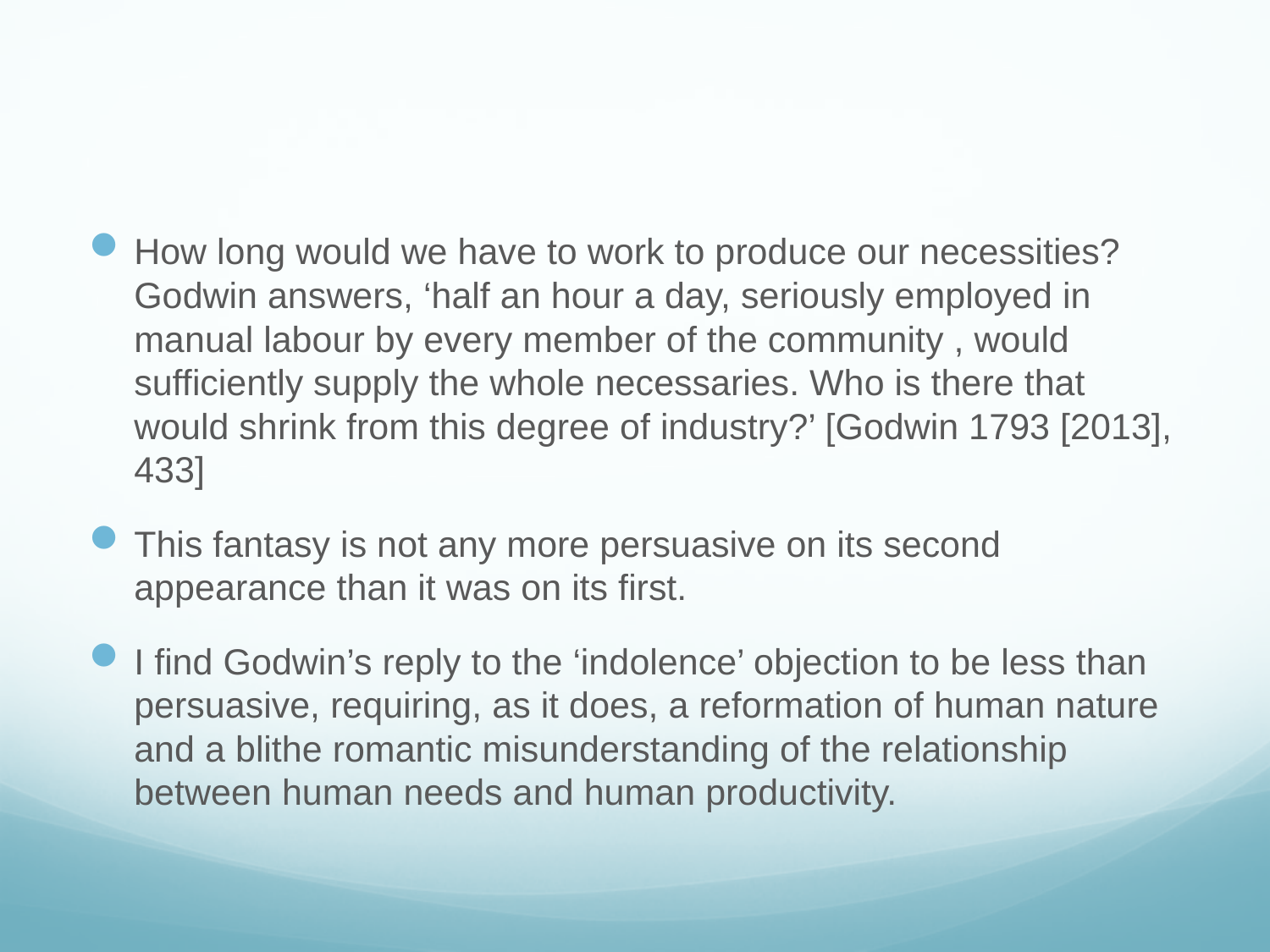

#
How long would we have to work to produce our necessities? Godwin answers, ‘half an hour a day, seriously employed in manual labour by every member of the community , would sufficiently supply the whole necessaries. Who is there that would shrink from this degree of industry?’ [Godwin 1793 [2013], 433]
This fantasy is not any more persuasive on its second appearance than it was on its first.
I find Godwin’s reply to the ‘indolence’ objection to be less than persuasive, requiring, as it does, a reformation of human nature and a blithe romantic misunderstanding of the relationship between human needs and human productivity.